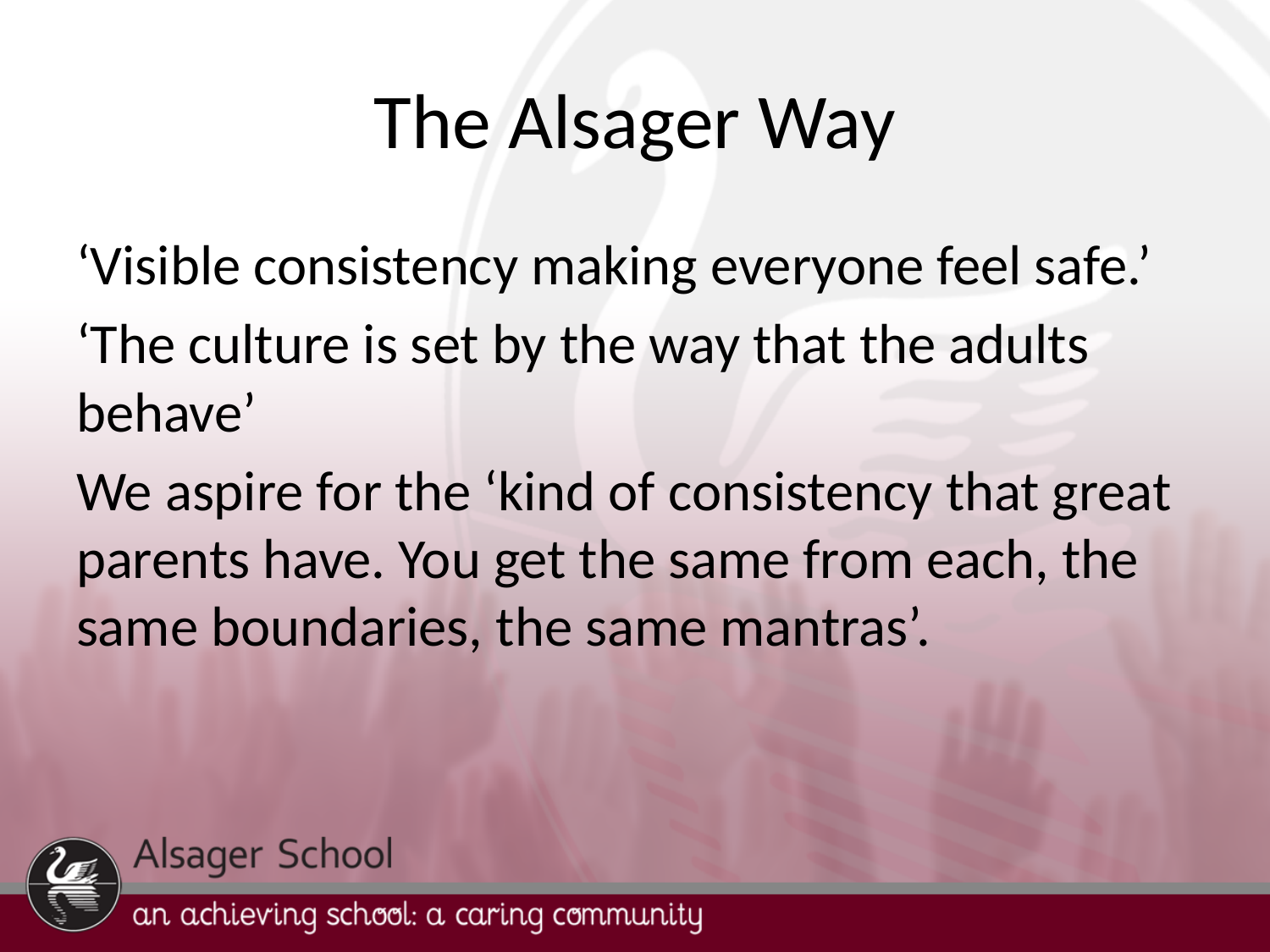

# The Alsager Way
‘Visible consistency making everyone feel safe.’
‘The culture is set by the way that the adults behave’
We aspire for the ‘kind of consistency that great parents have. You get the same from each, the same boundaries, the same mantras’.